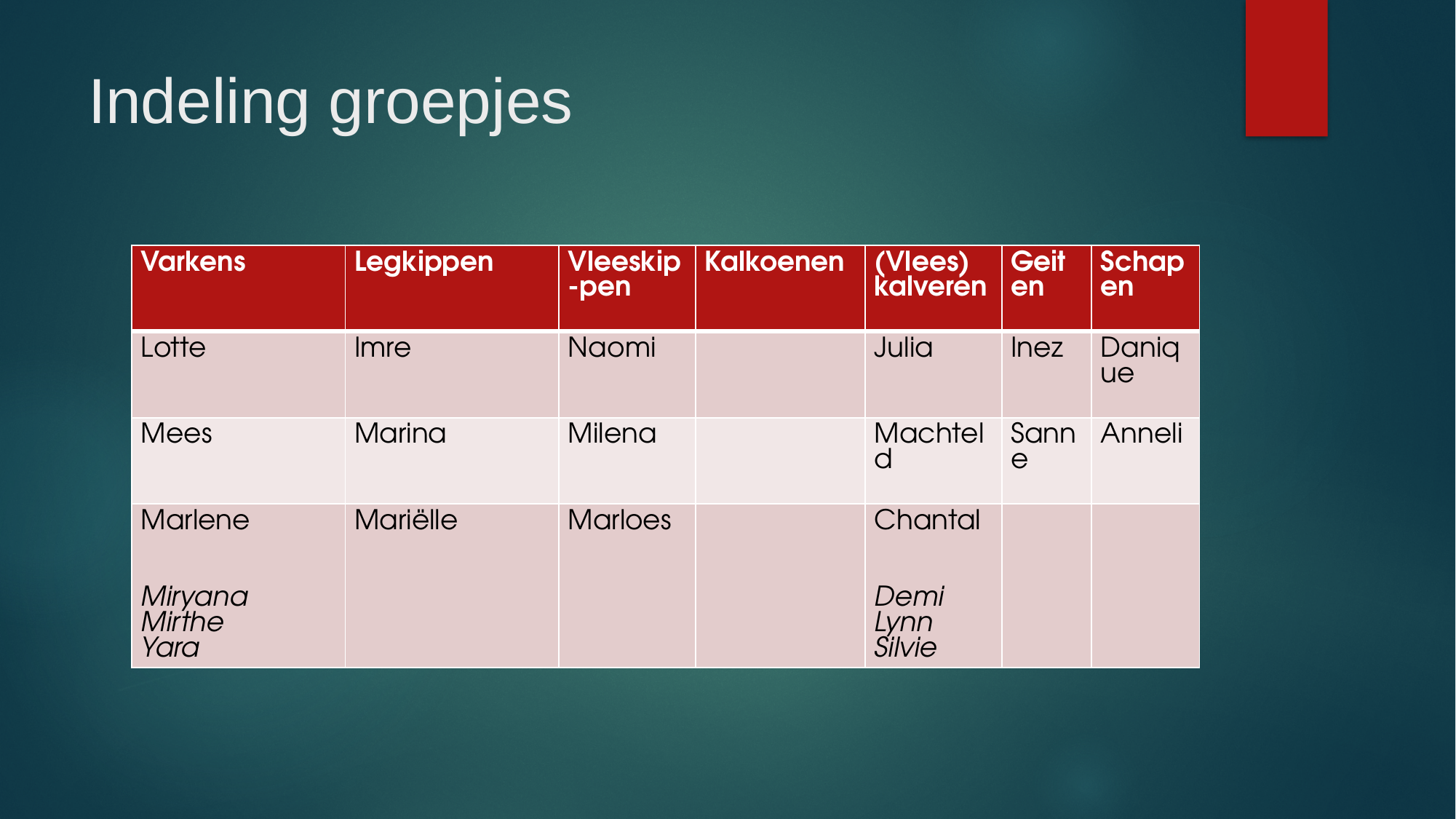

# Indeling groepjes
| Varkens | Legkippen | Vleeskip-pen | Kalkoenen | (Vlees) kalveren | Geiten | Schapen |
| --- | --- | --- | --- | --- | --- | --- |
| Lotte | Imre | Naomi |  | Julia | Inez | Danique |
| Mees | Marina | Milena |  | Machteld | Sanne | Anneli |
| Marlene Miryana Mirthe Yara | Mariëlle | Marloes |  | Chantal Demi Lynn Silvie |  |  |